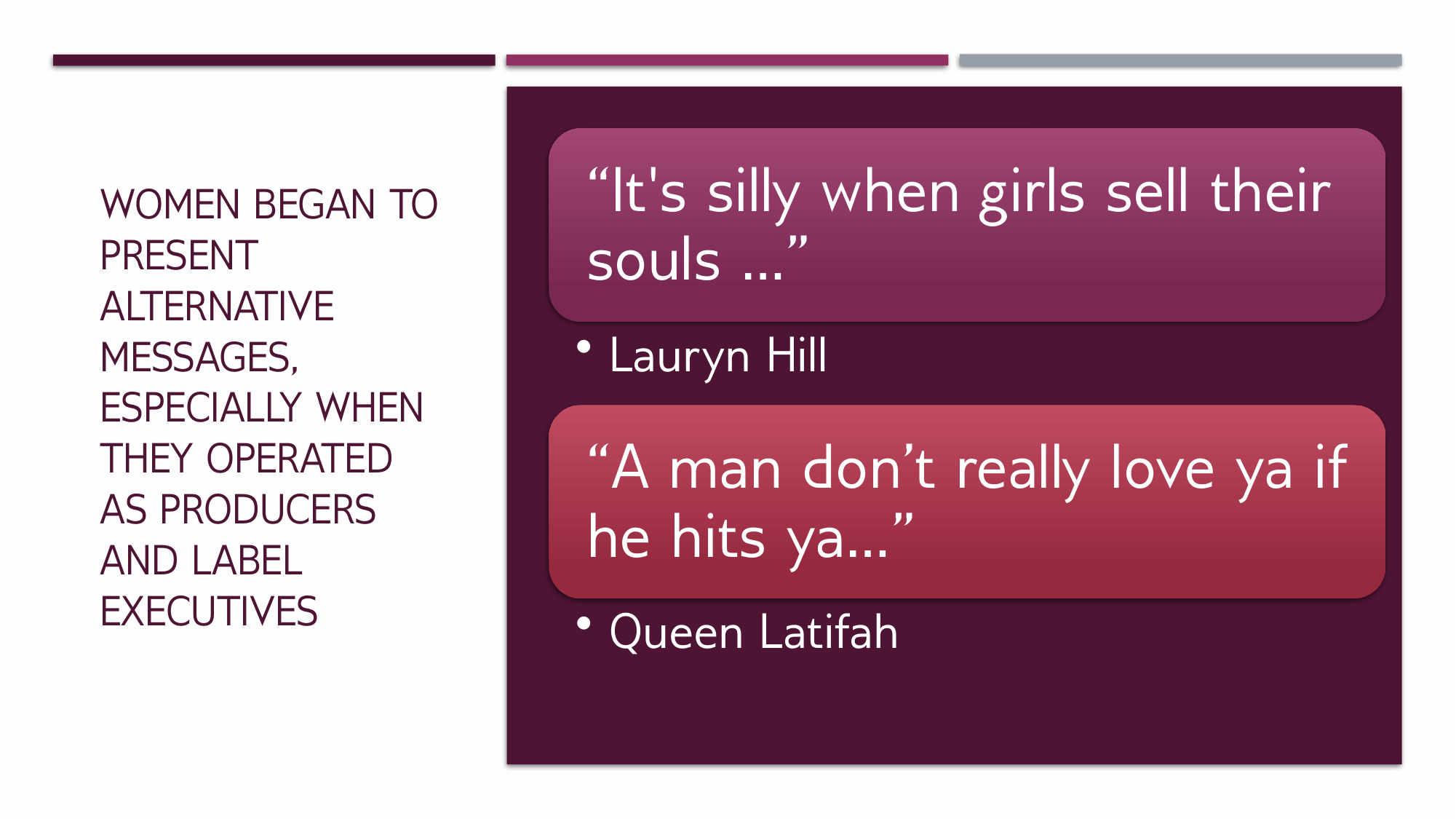

# Women began to present alternative messages, especially when they operated as producers and label executives
“It's silly when girls sell their souls …”
Lauryn Hill
“A man don’t really love ya if he hits ya…”
Queen Latifah